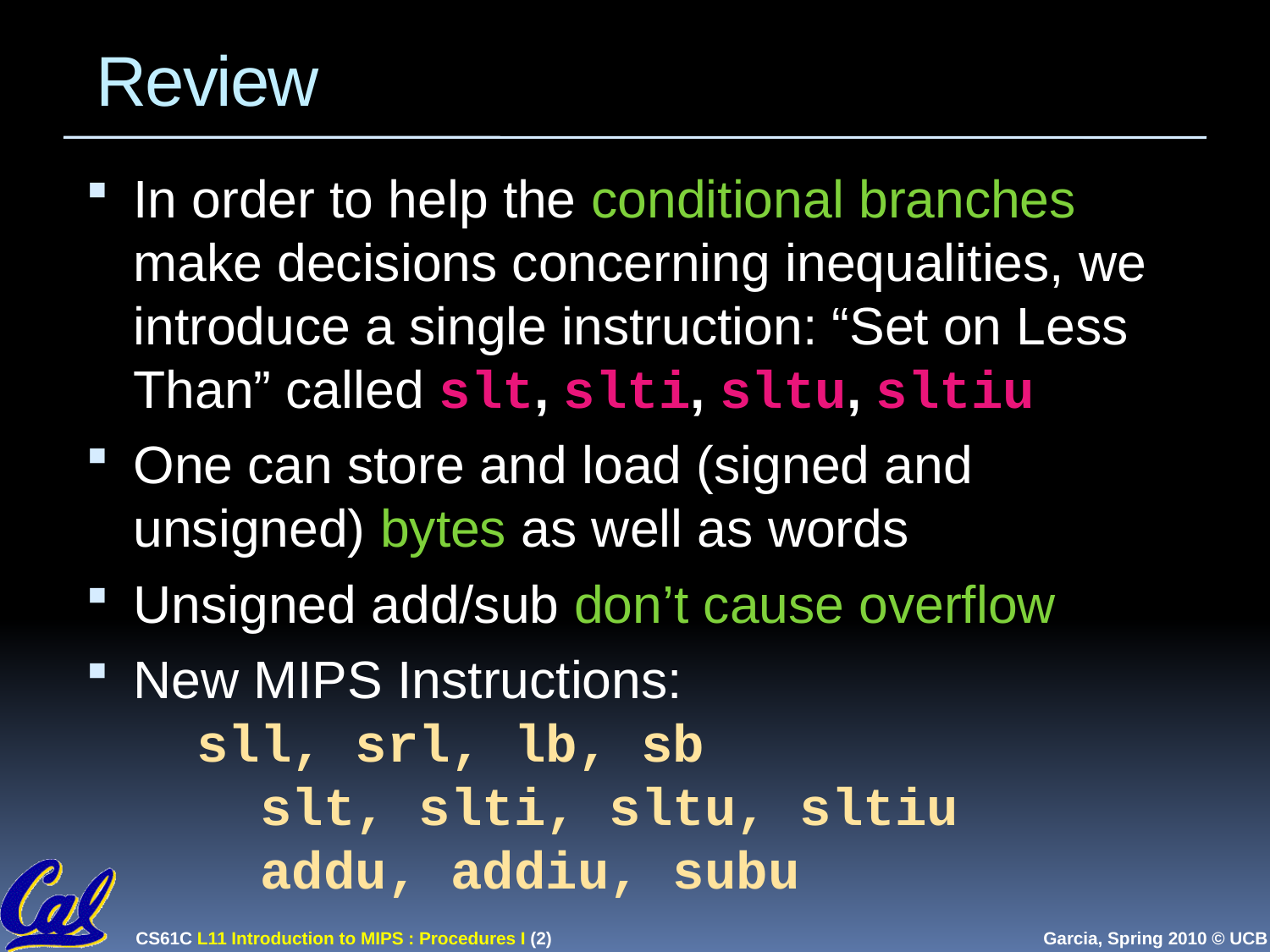

# Review
In order to help the conditional branches make decisions concerning inequalities, we introduce a single instruction: “Set on Less Than” called slt, slti, sltu, sltiu
One can store and load (signed and unsigned) bytes as well as words
Unsigned add/sub don’t cause overflow
New MIPS Instructions:
  sll, srl, lb, sb
	slt, slti, sltu, sltiu
	addu, addiu, subu